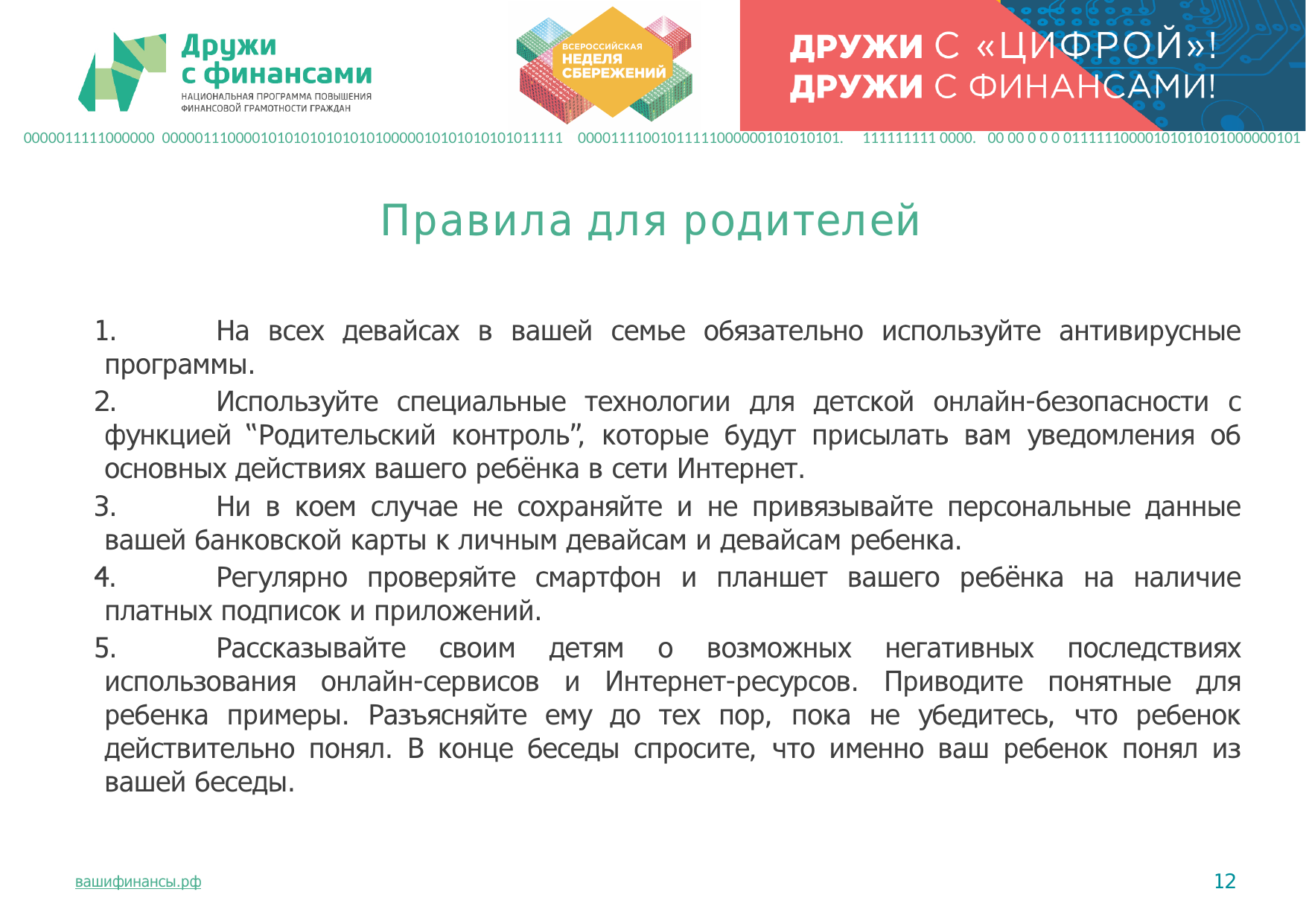

0000011111000000  0000011100001010101010101010000010101010101011111    00001111001011111000000101010101.     111111111 0000.   00 00 0 0 0 01111110000101010101000000101

Правила для родителей
1.	На всех девайсах в вашей семье обязательно используйте антивирусные программы.
2.	Используйте специальные технологии для детской онлайн-безопасности с функцией “Родительский контроль”, которые будут присылать вам уведомления об основных действиях вашего ребёнка в сети Интернет.
3.	Ни в коем случае не сохраняйте и не привязывайте персональные данные вашей банковской карты к личным девайсам и девайсам ребенка.
4.	Регулярно проверяйте смартфон и планшет вашего ребёнка на наличие платных подписок и приложений.
5.	Рассказывайте своим детям о возможных негативных последствиях использования онлайн-сервисов и Интернет-ресурсов. Приводите понятные для ребенка примеры. Разъясняйте ему до тех пор, пока не убедитесь, что ребенок действительно понял. В конце беседы спросите, что именно ваш ребенок понял из вашей беседы.

12